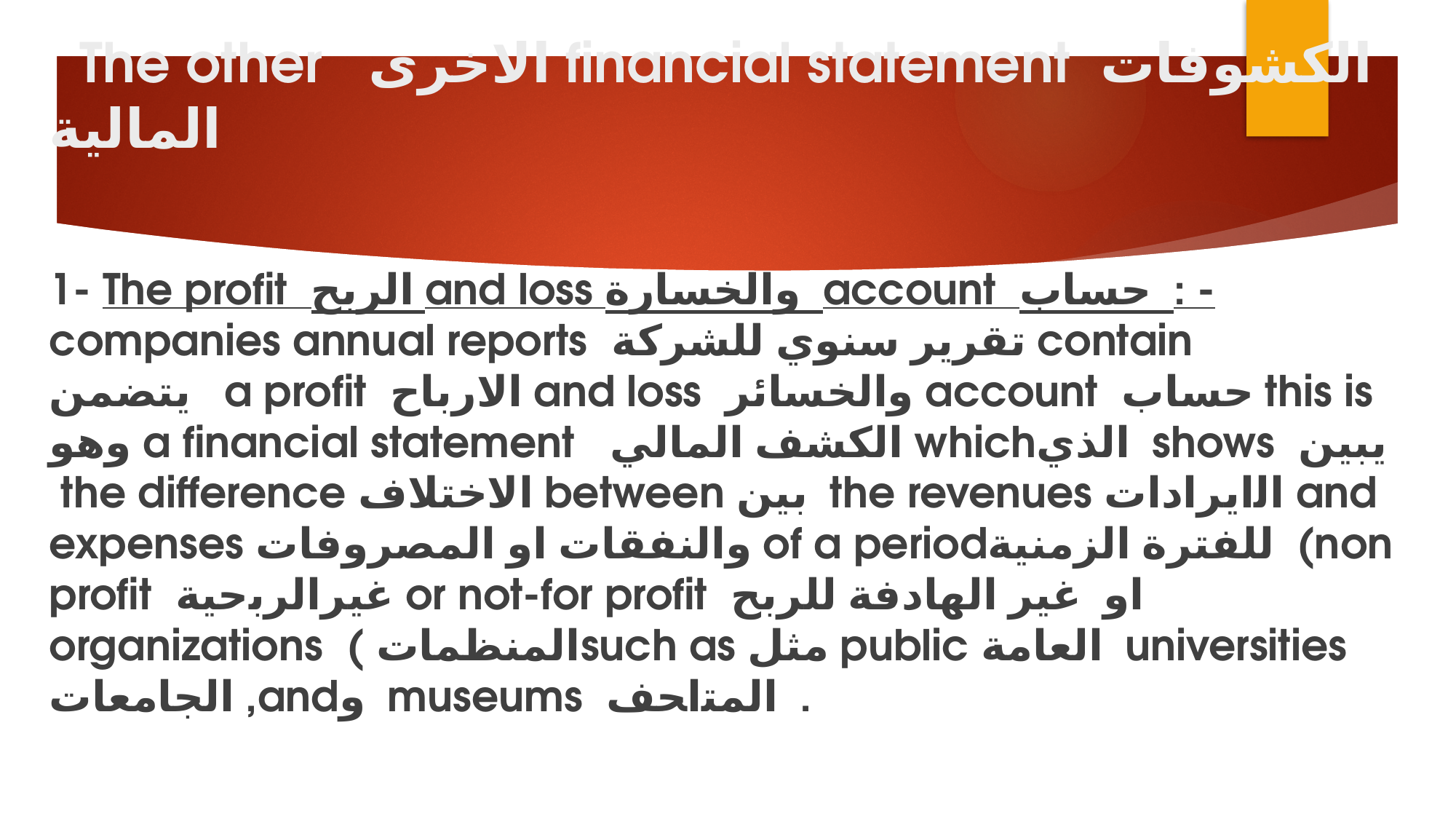

# The other   ﺍﻻﺧﺮﻯ financial statement  ﺍﻟﻜﺸﻮﻓﺎﺕ ﺍﻟﻤﺎﻟﻴﺔ
1- The profit  ﺍﻟﺮﺑﺢ and loss ﻭﺍﻟﺨﺴﺎﺭﺓ  account  ﺣﺴﺎﺏ  : - companies annual reports  تقرير ﺳﻨﻮﻱ للشركة contain        يتضمن   a profit  الارباح and loss  ﻭﺍﻟﺨﺴﺎئر account  ﺣﺴﺎب this is وهو a financial statement   الكشف المالي whichالذي  shows  يبين  the difference ﺍلاختلاف between ﺑﻴﻦ  the revenues ﺍﻟايرادات and expenses ﻭﺍﻟﻨﻔﻘﺎﺕ او المصروفات of a periodللفترة الزمنية  (non profit  غيرﺍﻟﺮﺑحية or not-for profit  ﺍو  غير الهادفة للرﺑﺢ organizations  ( المنظماتsuch as ﻣﺜﻞ public العامة  universities الجامعات ,andﻭ  museums  ﺍﻟﻤﺘاﺤﻒ  .